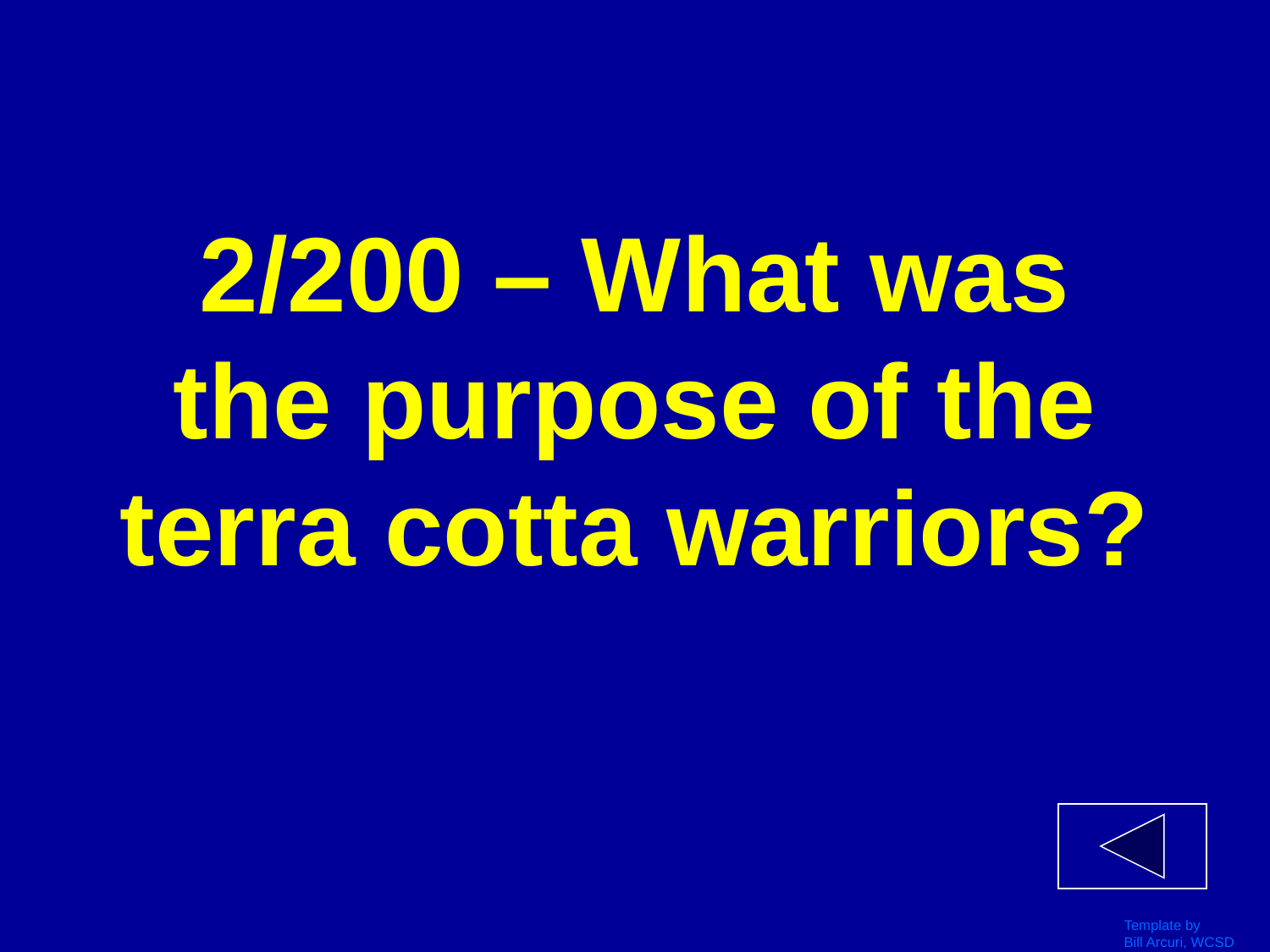

# 2/200 – What was the purpose of the terra cotta warriors?

Template by
Bill Arcuri, WCSD